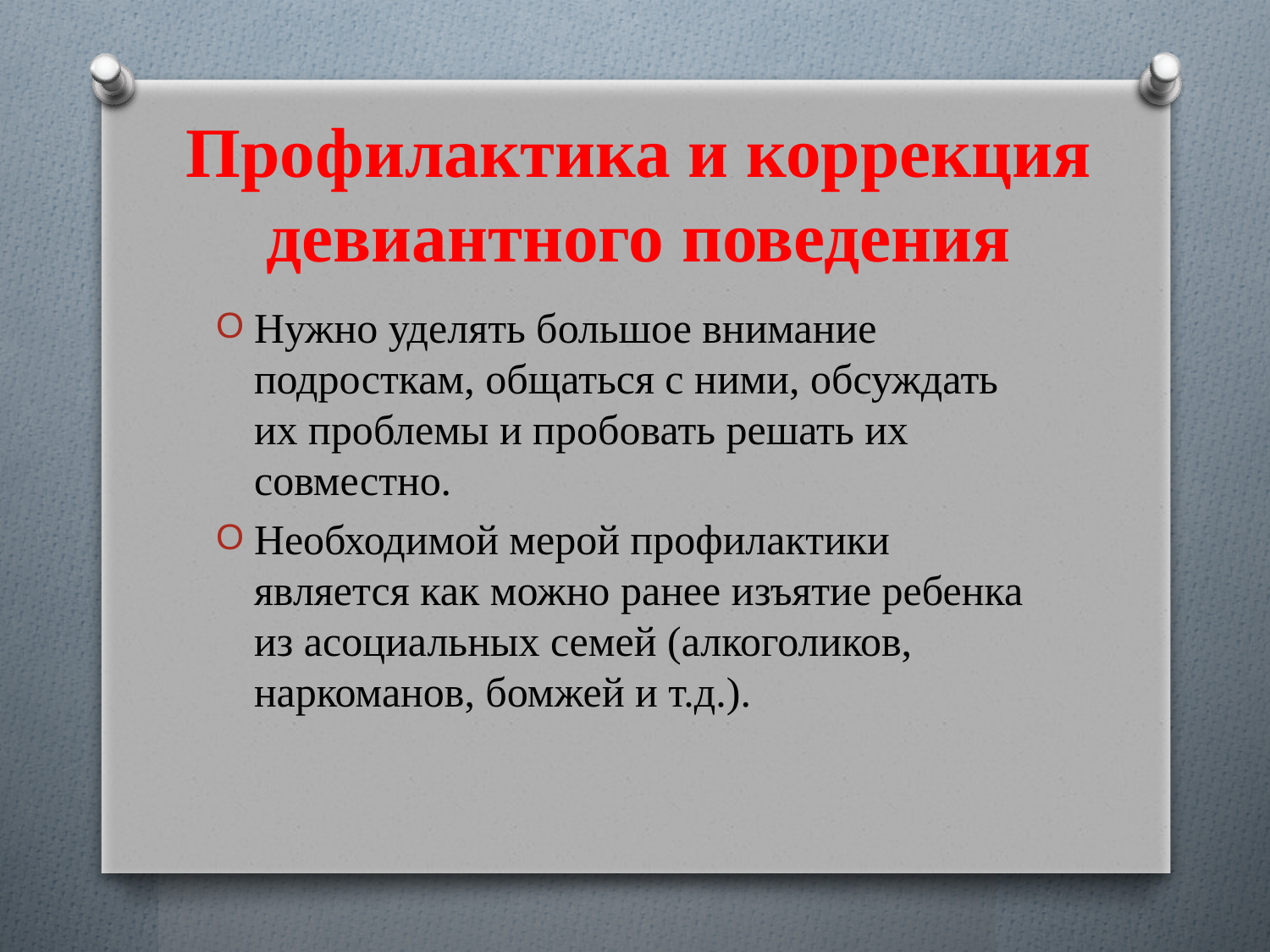

# Профилактика и коррекция девиантного поведения
Нужно уделять большое внимание подросткам, общаться с ними, обсуждать их проблемы и пробовать решать их совместно.
Необходимой мерой профилактики является как можно ранее изъятие ребенка из асоциальных семей (алкоголиков, наркоманов, бомжей и т.д.).